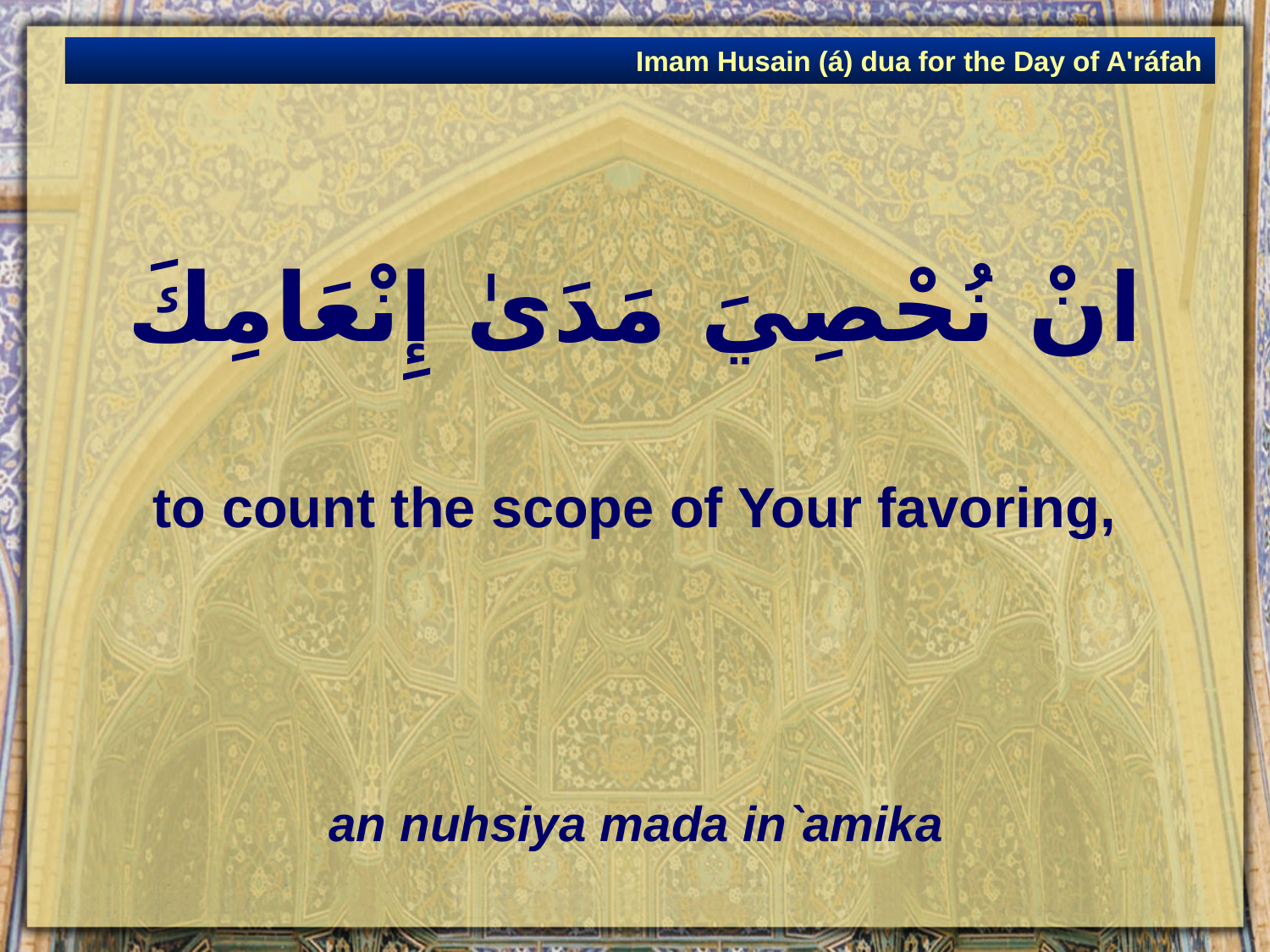

Imam Husain (á) dua for the Day of A'ráfah
# انْ نُحْصِيَ مَدَىٰ إِنْعَامِكَ
to count the scope of Your favoring,
an nuhsiya mada in`amika